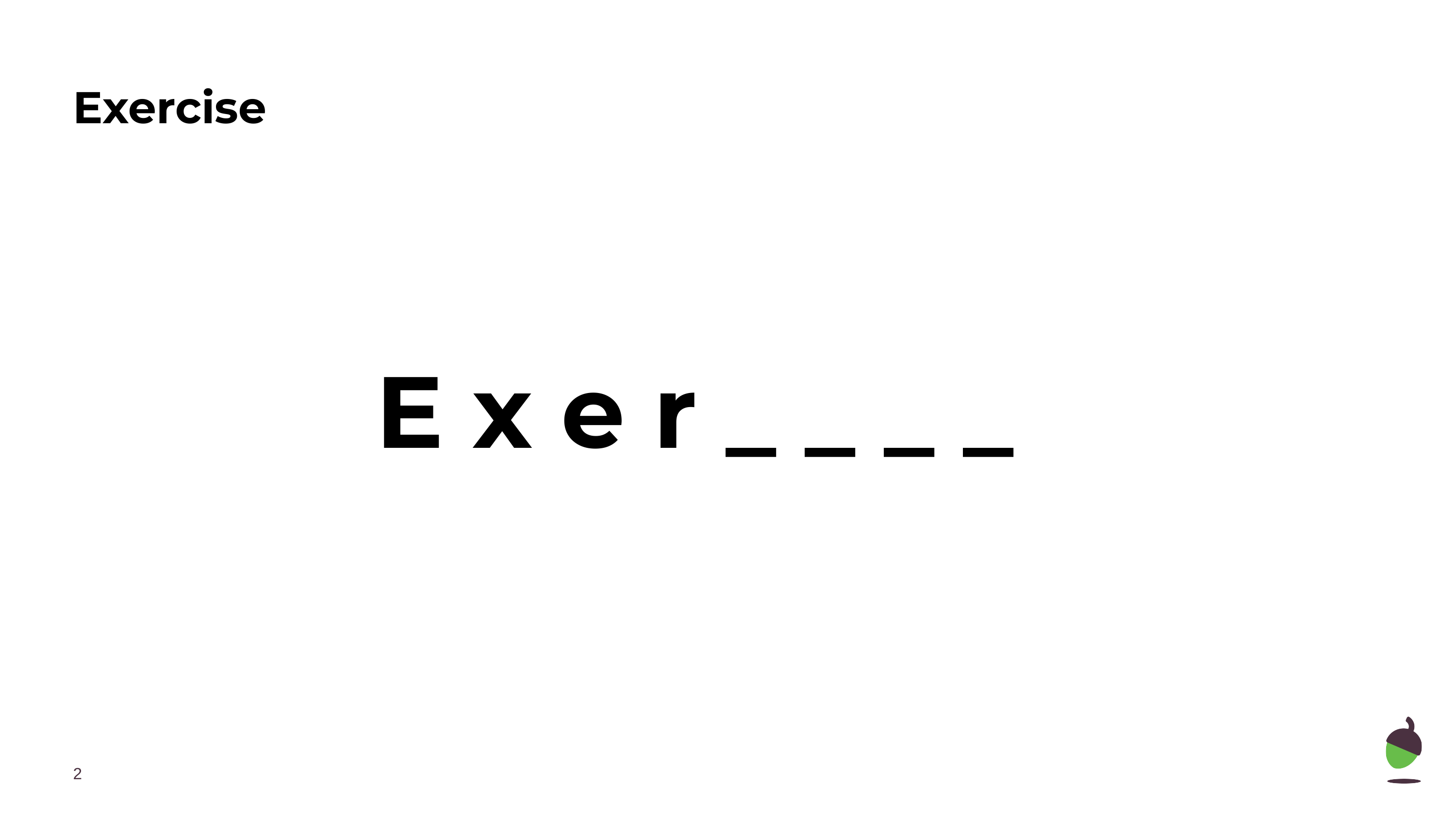

# Exercise
E x e r _ _ _ _
2